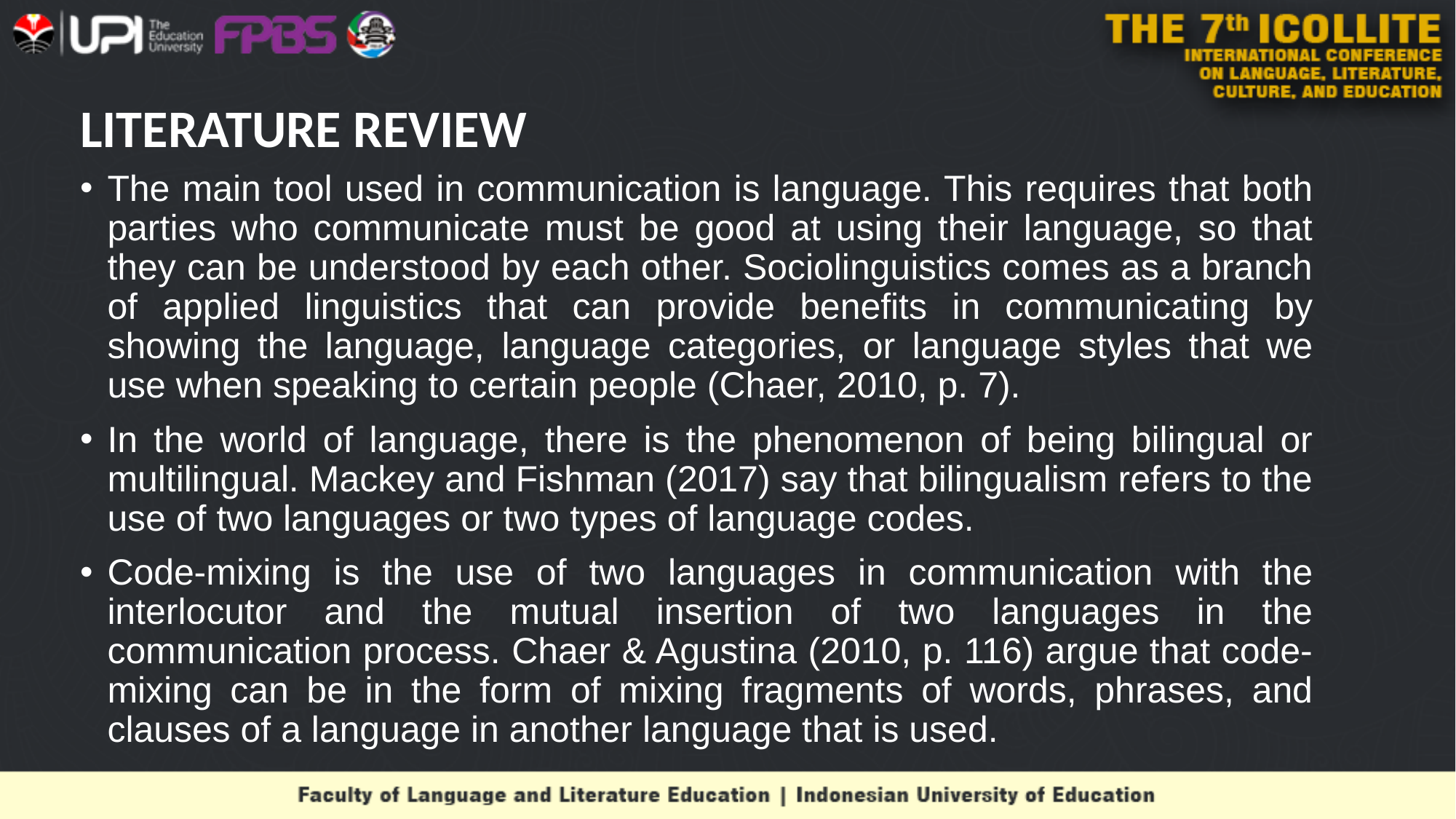

# LITERATURE REVIEW
The main tool used in communication is language. This requires that both parties who communicate must be good at using their language, so that they can be understood by each other. Sociolinguistics comes as a branch of applied linguistics that can provide benefits in communicating by showing the language, language categories, or language styles that we use when speaking to certain people (Chaer, 2010, p. 7).
In the world of language, there is the phenomenon of being bilingual or multilingual. Mackey and Fishman (2017) say that bilingualism refers to the use of two languages or two types of language codes.
Code-mixing is the use of two languages in communication with the interlocutor and the mutual insertion of two languages in the communication process. Chaer & Agustina (2010, p. 116) argue that code-mixing can be in the form of mixing fragments of words, phrases, and clauses of a language in another language that is used.